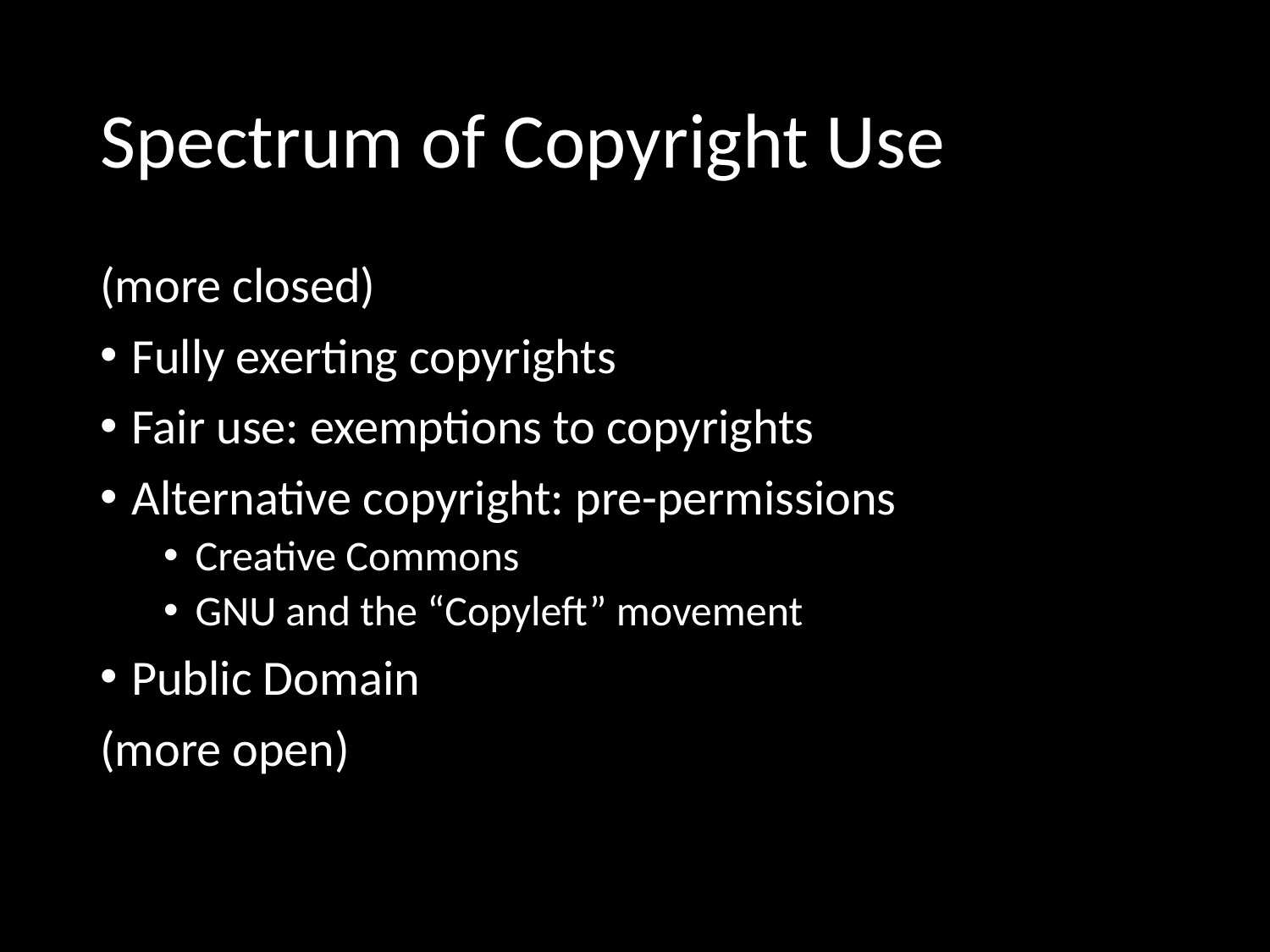

# Spectrum of Copyright Use
(more closed)
Fully exerting copyrights
Fair use: exemptions to copyrights
Alternative copyright: pre-permissions
Creative Commons
GNU and the “Copyleft” movement
Public Domain
(more open)